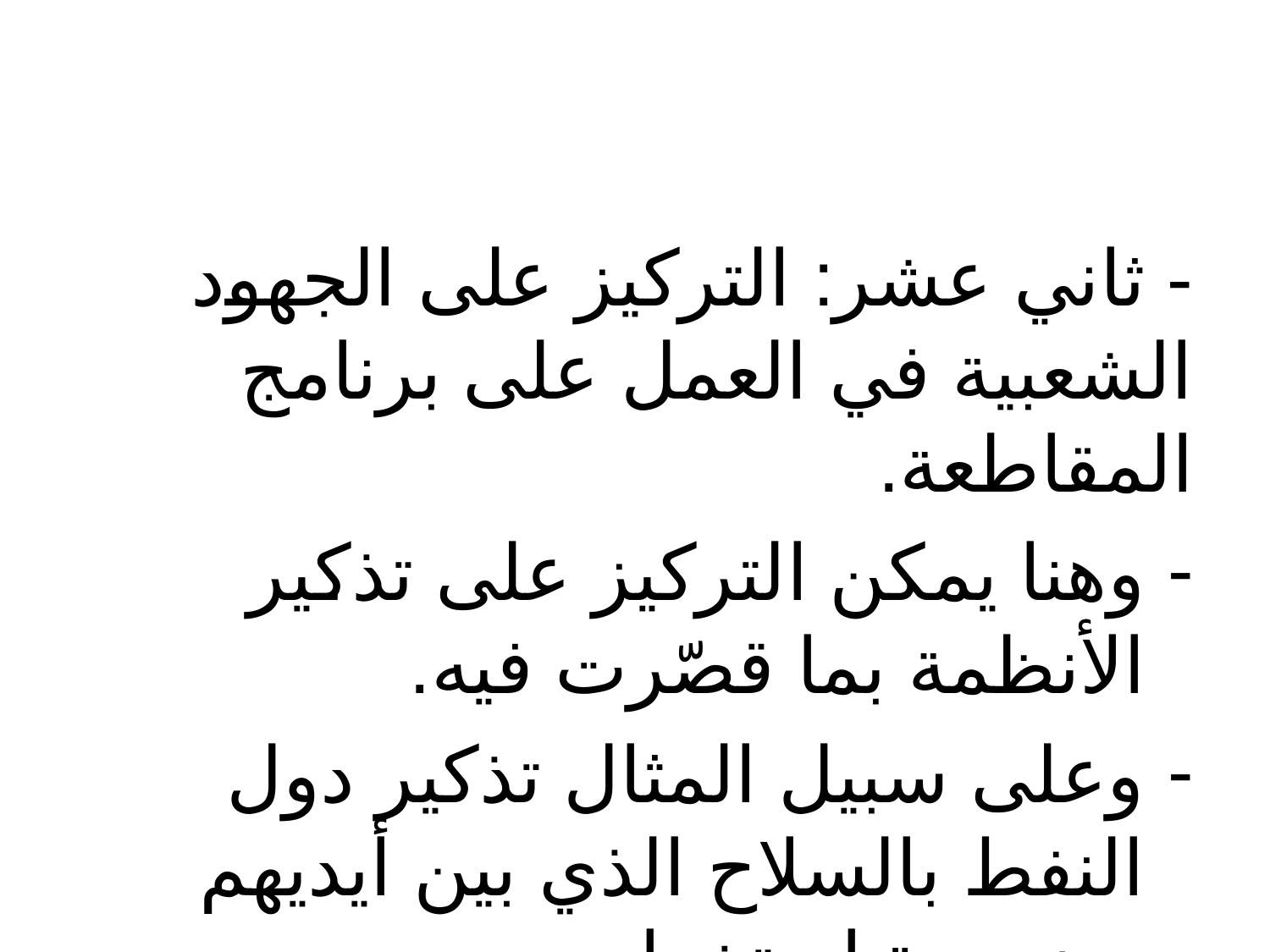

#
- ثاني عشر: التركيز على الجهود الشعبية في العمل على برنامج المقاطعة.
وهنا يمكن التركيز على تذكير الأنظمة بما قصّرت فيه.
وعلى سبيل المثال تذكير دول النفط بالسلاح الذي بين أيديهم وضرورة استخدامه.